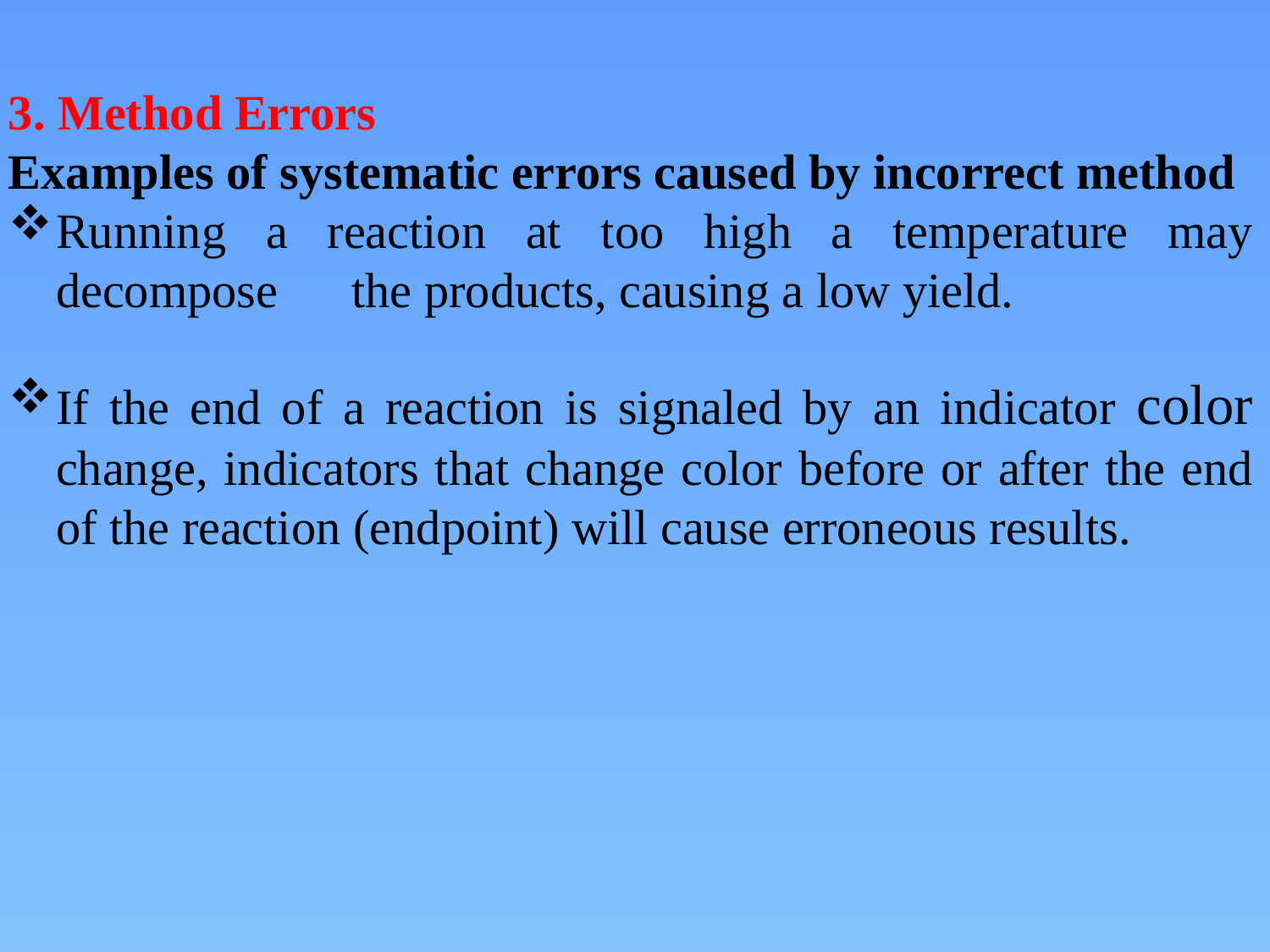

3. Method Errors
Examples of systematic errors caused by incorrect method
Running a reaction at too high a temperature may decompose      the products, causing a low yield.

If the end of a reaction is signaled by an indicator color change, indicators that change color before or after the end of the reaction (endpoint) will cause erroneous results.